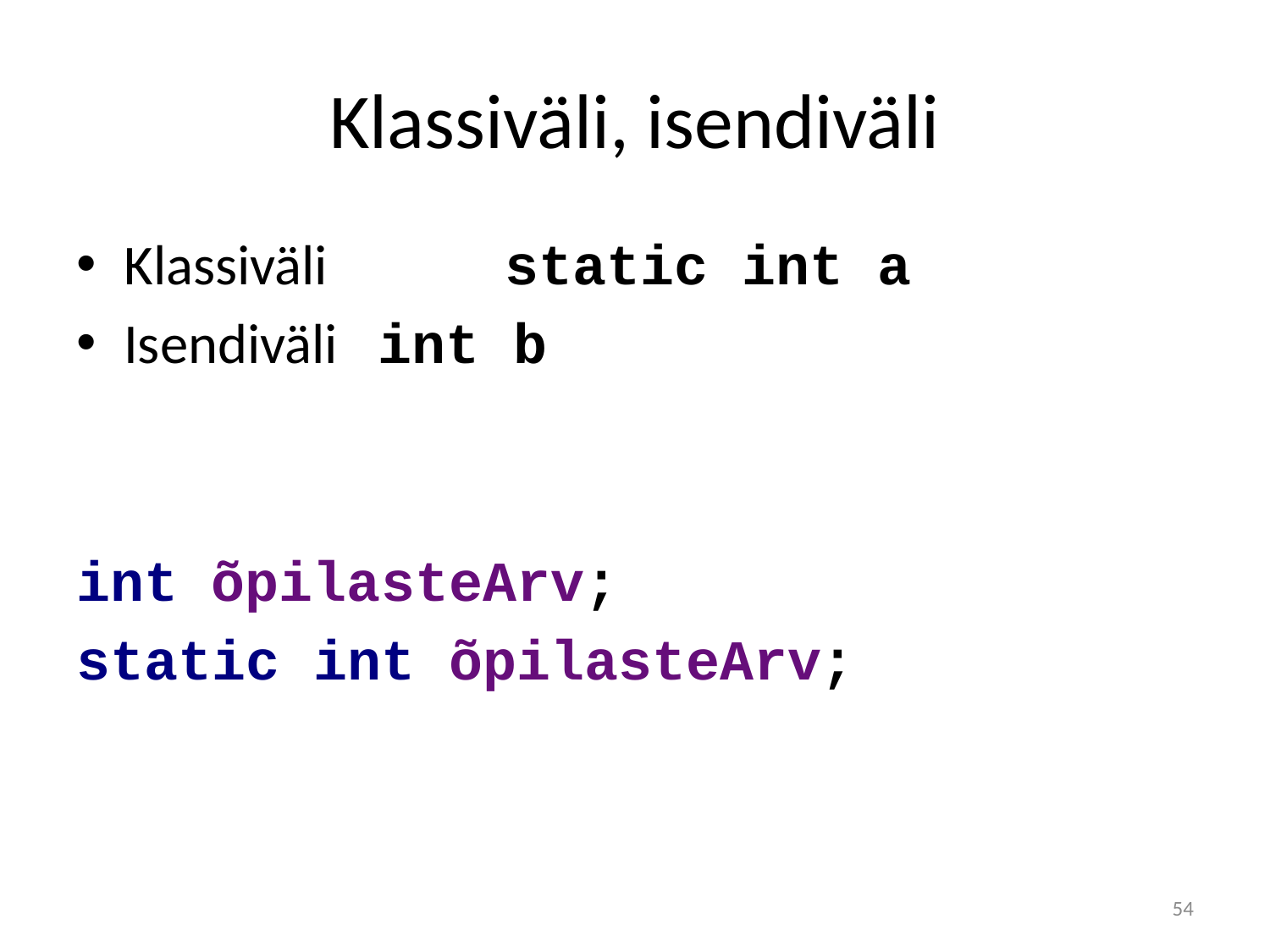

# Klassiväli, isendiväli
Klassiväli		static int a
Isendiväli 	int b

int õpilasteArv;
static int õpilasteArv;
54